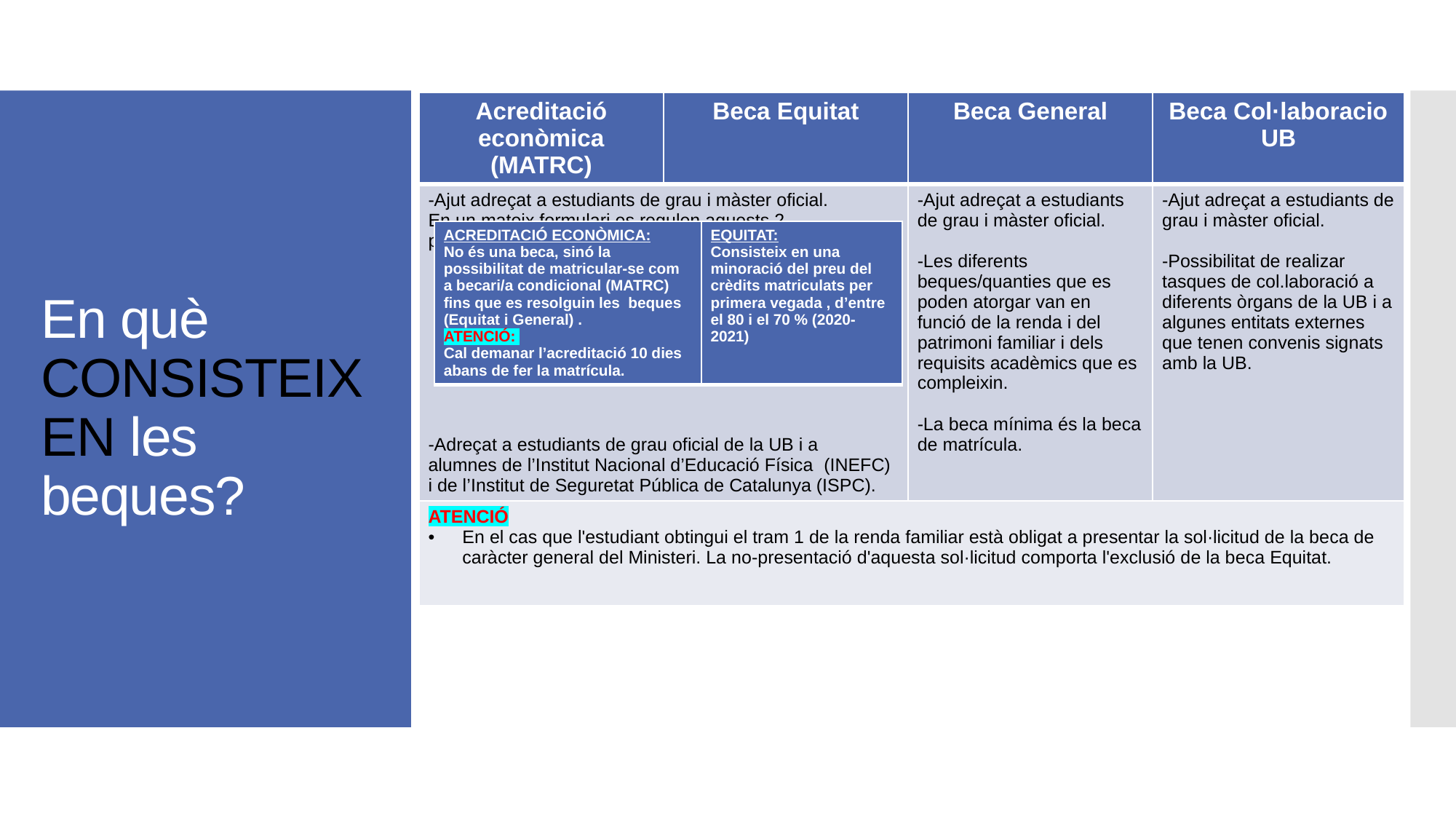

| Acreditació econòmica (MATRC) | Beca Equitat | Beca General | Beca Col·laboracio UB |
| --- | --- | --- | --- |
| -Ajut adreçat a estudiants de grau i màster oficial. En un mateix formulari es regulen aquests 2 procediments: -Adreçat a estudiants de grau oficial de la UB i a alumnes de l’Institut Nacional d’Educació Física (INEFC) i de l’Institut de Seguretat Pública de Catalunya (ISPC). |  | -Ajut adreçat a estudiants de grau i màster oficial. -Les diferents beques/quanties que es poden atorgar van en funció de la renda i del patrimoni familiar i dels requisits acadèmics que es compleixin. -La beca mínima és la beca de matrícula. | -Ajut adreçat a estudiants de grau i màster oficial. -Possibilitat de realizar tasques de col.laboració a diferents òrgans de la UB i a algunes entitats externes que tenen convenis signats amb la UB. |
| ATENCIÓ En el cas que l'estudiant obtingui el tram 1 de la renda familiar està obligat a presentar la sol·licitud de la beca de caràcter general del Ministeri. La no-presentació d'aquesta sol·licitud comporta l'exclusió de la beca Equitat. |  |  |  |
# En què CONSISTEIXEN les beques?
| ACREDITACIÓ ECONÒMICA: No és una beca, sinó la possibilitat de matricular-se com a becari/a condicional (MATRC) fins que es resolguin les beques (Equitat i General) . ATENCIÓ: Cal demanar l’acreditació 10 dies abans de fer la matrícula. | EQUITAT: Consisteix en una minoració del preu del crèdits matriculats per primera vegada , d’entre el 80 i el 70 % (2020-2021) |
| --- | --- |